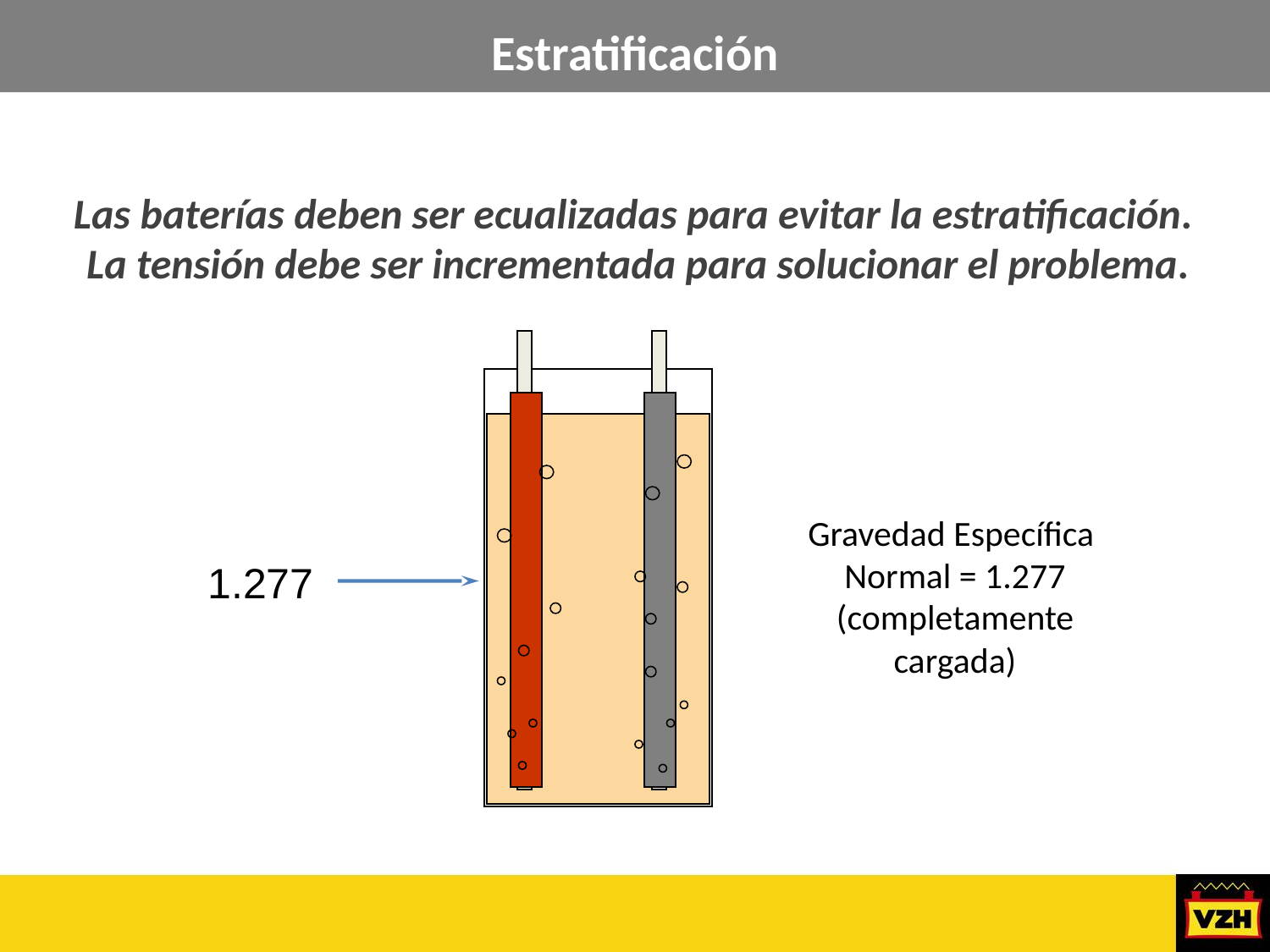

Estratificación
Las baterías deben ser ecualizadas para evitar la estratificación.
La tensión debe ser incrementada para solucionar el problema.

Gravedad Específica
Normal = 1.277
(completamente
cargada)

1.277